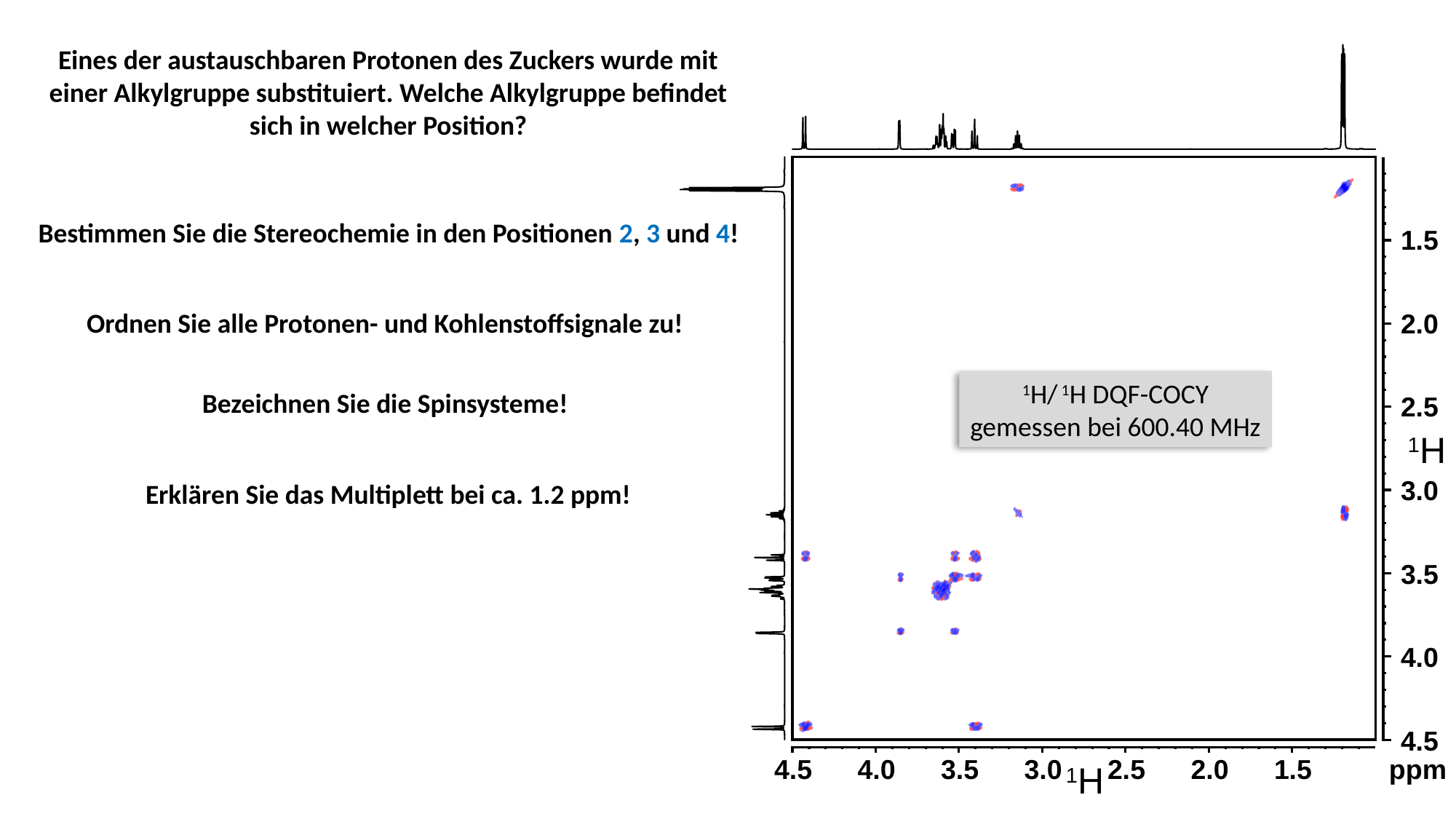

Eines der austauschbaren Protonen des Zuckers wurde mit einer Alkylgruppe substituiert. Welche Alkylgruppe befindet sich in welcher Position?

1.5
2.0
2.5
1H
3.0
3.5
4.0
4.5

Bestimmen Sie die Stereochemie in den Positionen 2, 3 und 4!
Ordnen Sie alle Protonen- und Kohlenstoffsignale zu!
1H/ 1H DQF-COCY
gemessen bei 600.40 MHz
Bezeichnen Sie die Spinsysteme!
Erklären Sie das Multiplett bei ca. 1.2 ppm!
4.5
4.0
3.5
3.0
2.5
2.0
1.5
ppm
1H